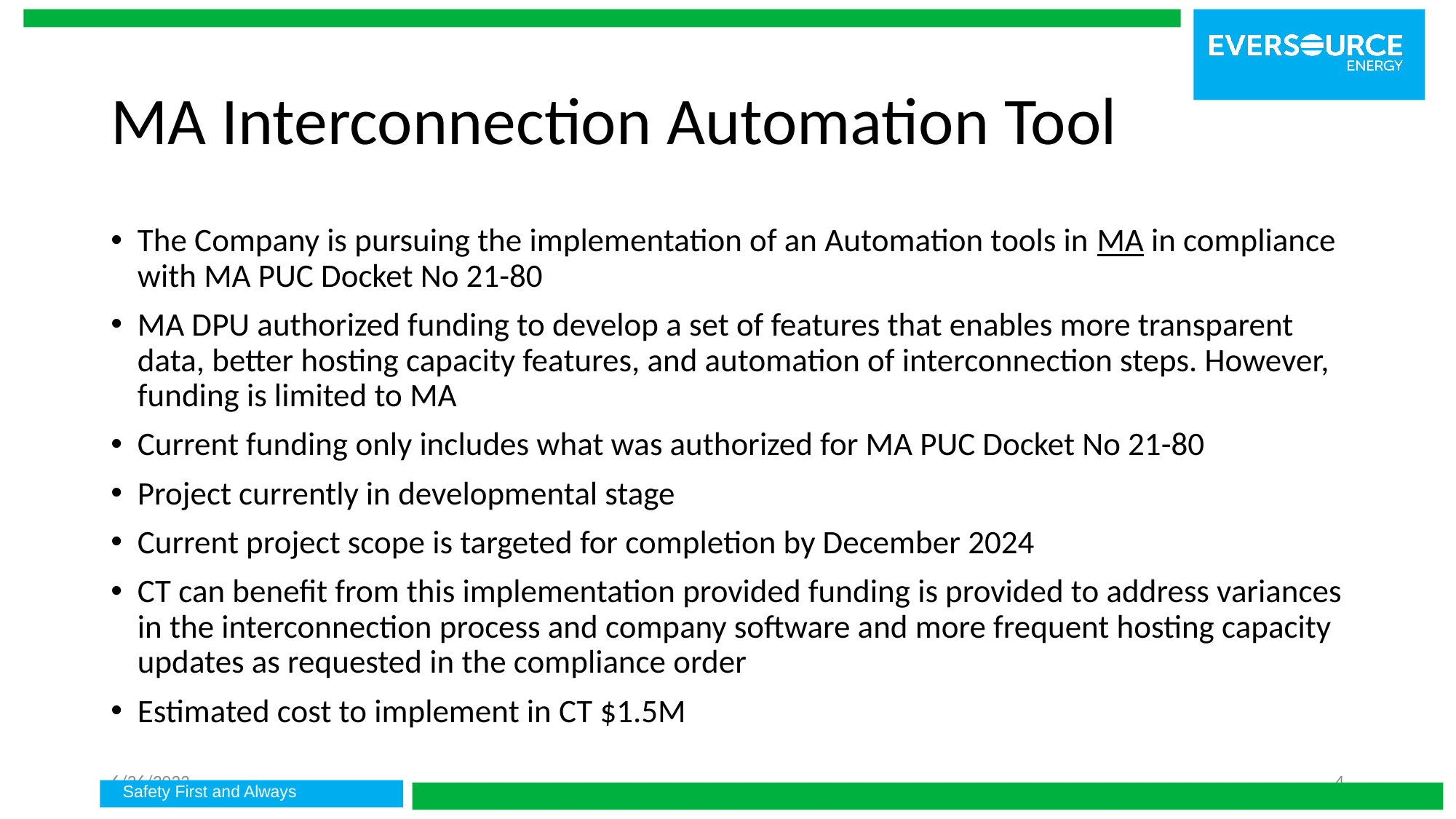

# MA Interconnection Automation Tool
The Company is pursuing the implementation of an Automation tools in MA in compliance with MA PUC Docket No 21-80
MA DPU authorized funding to develop a set of features that enables more transparent data, better hosting capacity features, and automation of interconnection steps. However, funding is limited to MA
Current funding only includes what was authorized for MA PUC Docket No 21-80
Project currently in developmental stage
Current project scope is targeted for completion by December 2024
CT can benefit from this implementation provided funding is provided to address variances in the interconnection process and company software and more frequent hosting capacity updates as requested in the compliance order
Estimated cost to implement in CT $1.5M